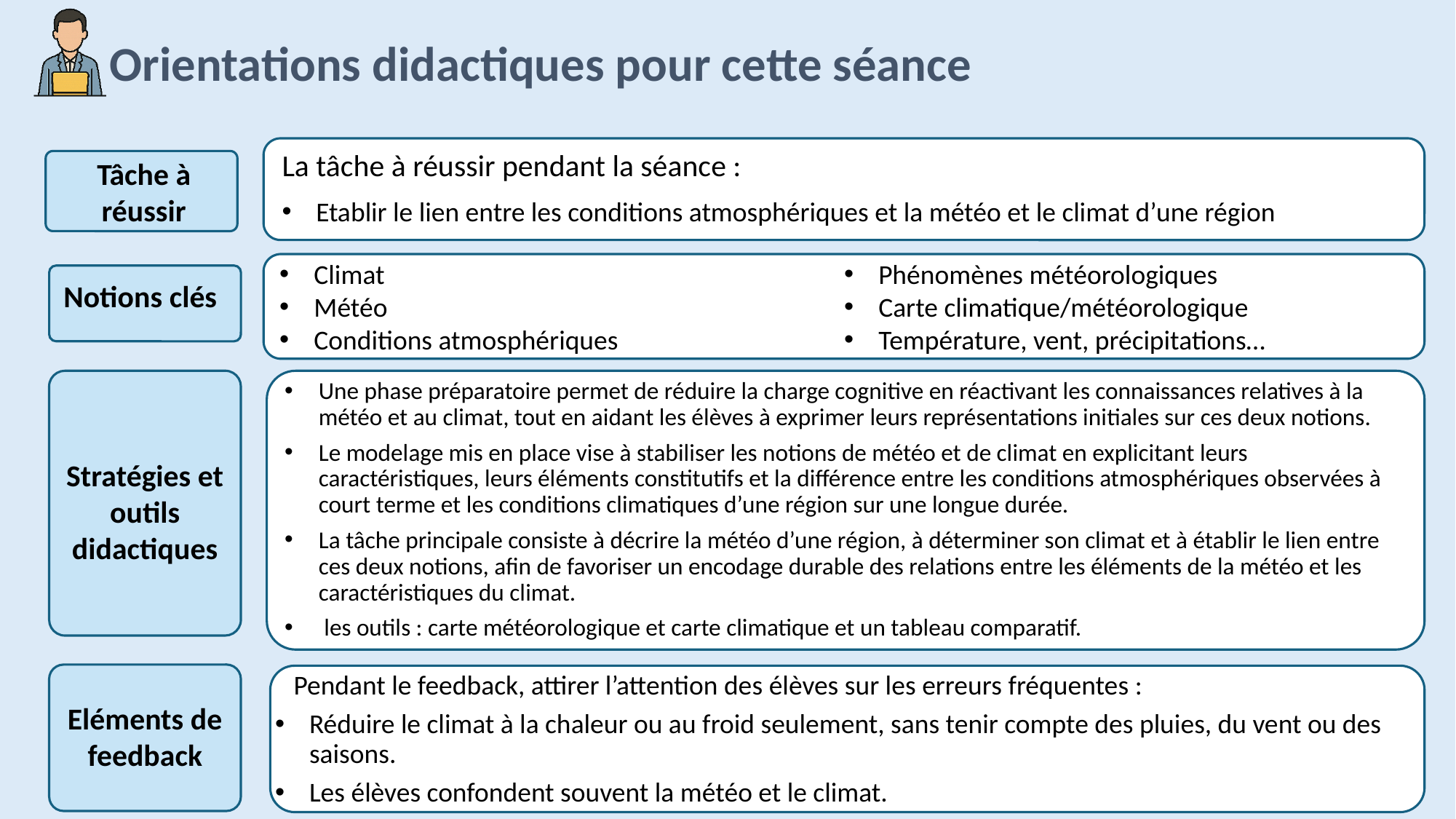

La tâche à réussir pendant la séance :
Etablir le lien entre les conditions atmosphériques et la météo et le climat d’une région

Tâche à réussir
Climat
Météo
Conditions atmosphériques
Phénomènes météorologiques
Carte climatique/météorologique
Température, vent, précipitations…

Notions clés

Une phase préparatoire permet de réduire la charge cognitive en réactivant les connaissances relatives à la météo et au climat, tout en aidant les élèves à exprimer leurs représentations initiales sur ces deux notions.
Le modelage mis en place vise à stabiliser les notions de météo et de climat en explicitant leurs caractéristiques, leurs éléments constitutifs et la différence entre les conditions atmosphériques observées à court terme et les conditions climatiques d’une région sur une longue durée.
La tâche principale consiste à décrire la météo d’une région, à déterminer son climat et à établir le lien entre ces deux notions, afin de favoriser un encodage durable des relations entre les éléments de la météo et les caractéristiques du climat.
 les outils : carte météorologique et carte climatique et un tableau comparatif.
Stratégies et outils didactiques
Eléments de feedback

   Pendant le feedback, attirer l’attention des élèves sur les erreurs fréquentes :
Réduire le climat à la chaleur ou au froid seulement, sans tenir compte des pluies, du vent ou des saisons.
Les élèves confondent souvent la météo et le climat.